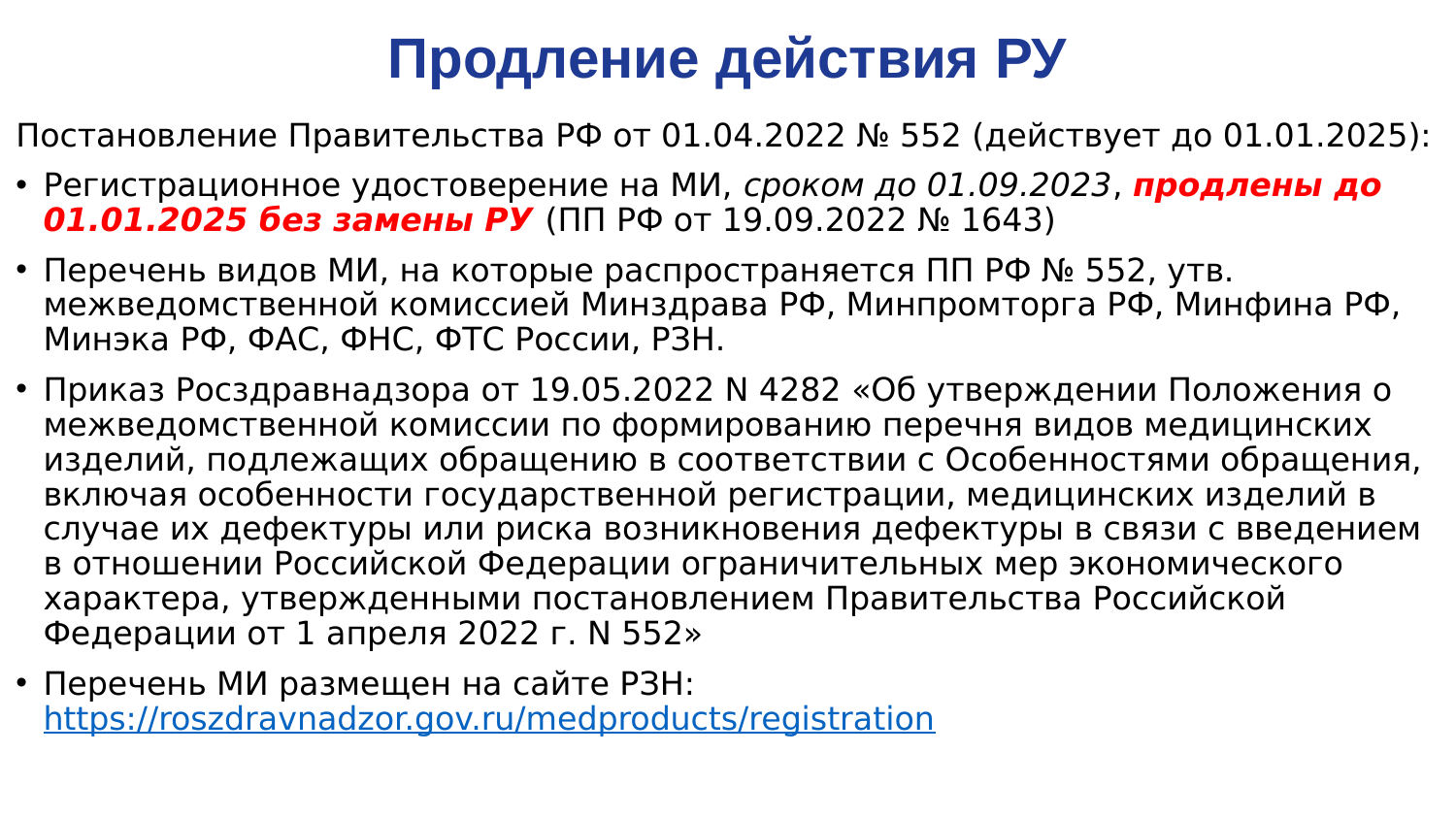

# Продление действия РУ
Постановление Правительства РФ от 01.04.2022 № 552 (действует до 01.01.2025):
Регистрационное удостоверение на МИ, сроком до 01.09.2023, продлены до 01.01.2025 без замены РУ (ПП РФ от 19.09.2022 № 1643)
Перечень видов МИ, на которые распространяется ПП РФ № 552, утв. межведомственной комиссией Минздрава РФ, Минпромторга РФ, Минфина РФ, Минэка РФ, ФАС, ФНС, ФТС России, РЗН.
Приказ Росздравнадзора от 19.05.2022 N 4282 «Об утверждении Положения о межведомственной комиссии по формированию перечня видов медицинских изделий, подлежащих обращению в соответствии с Особенностями обращения, включая особенности государственной регистрации, медицинских изделий в случае их дефектуры или риска возникновения дефектуры в связи с введением в отношении Российской Федерации ограничительных мер экономического характера, утвержденными постановлением Правительства Российской Федерации от 1 апреля 2022 г. N 552»
Перечень МИ размещен на сайте РЗН: https://roszdravnadzor.gov.ru/medproducts/registration